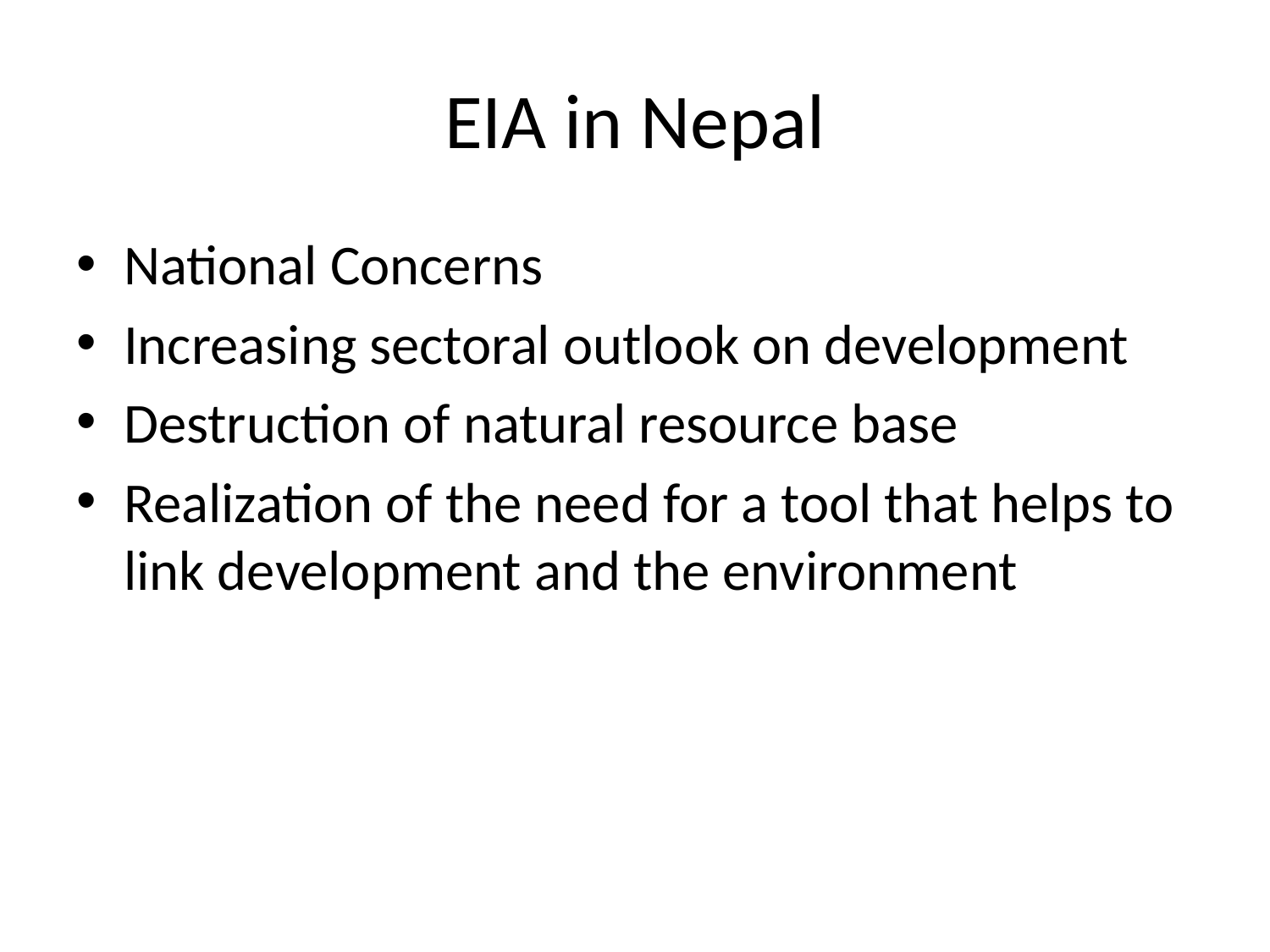

# EIA in Nepal
National Concerns
Increasing sectoral outlook on development
Destruction of natural resource base
Realization of the need for a tool that helps to link development and the environment